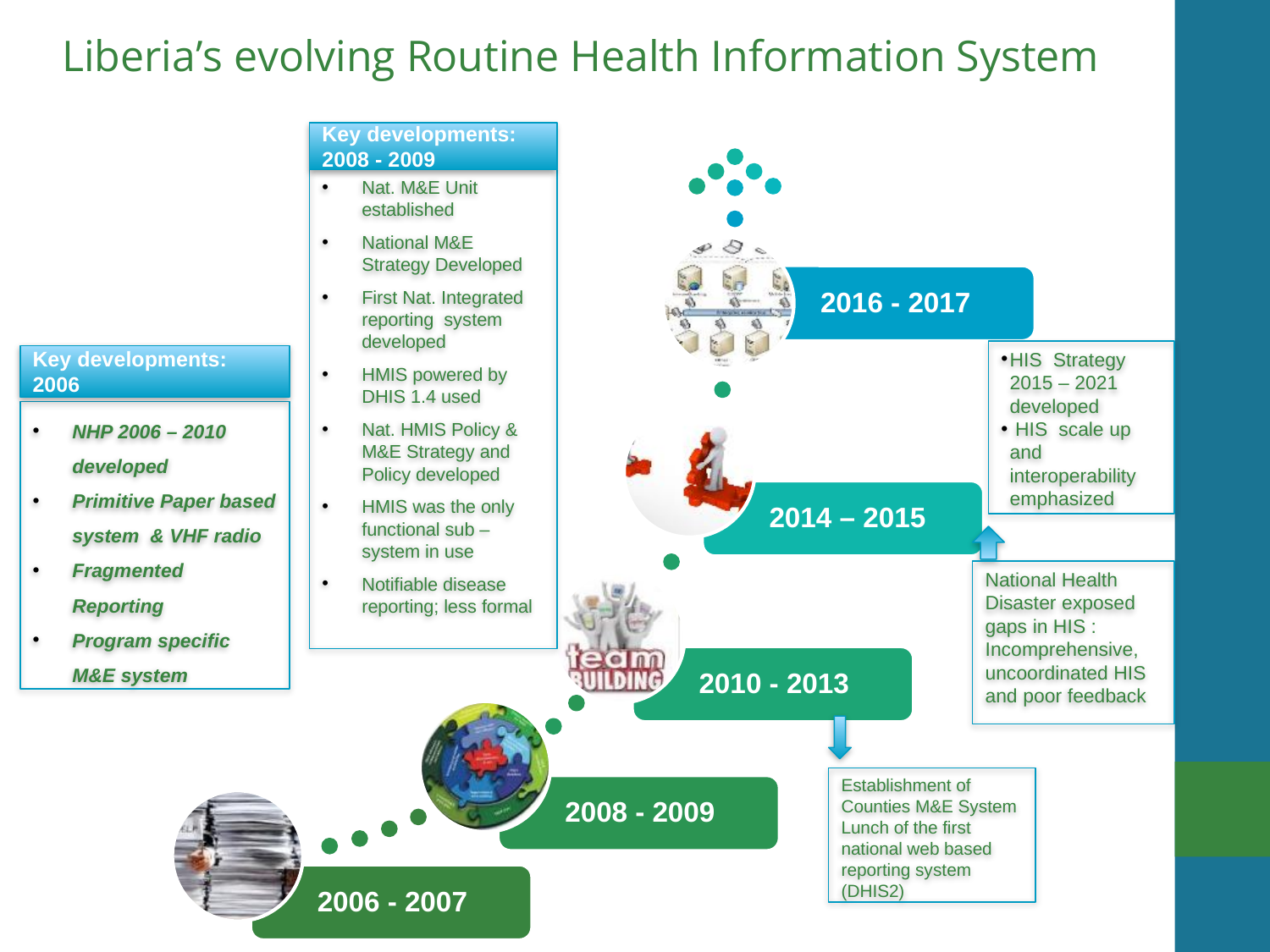

# Liberia’s evolving Routine Health Information System
2006 - 2007
2008 - 2009
2010 - 2013
2014 – 2015
2016 - 2017
Key developments: 2008 - 2009
Nat. M&E Unit established
National M&E Strategy Developed
First Nat. Integrated reporting  system developed
HMIS powered by DHIS 1.4 used
Nat. HMIS Policy & M&E Strategy and Policy developed
HMIS was the only functional sub –system in use
Notifiable disease reporting; less formal

HIS  Strategy 2015 – 2021 developed
 HIS  scale up and interoperability emphasized
Key developments: 2006
NHP 2006 – 2010 developed
Primitive Paper based system  & VHF radio
Fragmented Reporting
Program specific M&E system

National Health  Disaster exposed gaps in HIS :  Incomprehensive, uncoordinated HIS and poor feedback

Establishment of Counties M&E System
Lunch of the first national web based reporting system  (DHIS2)